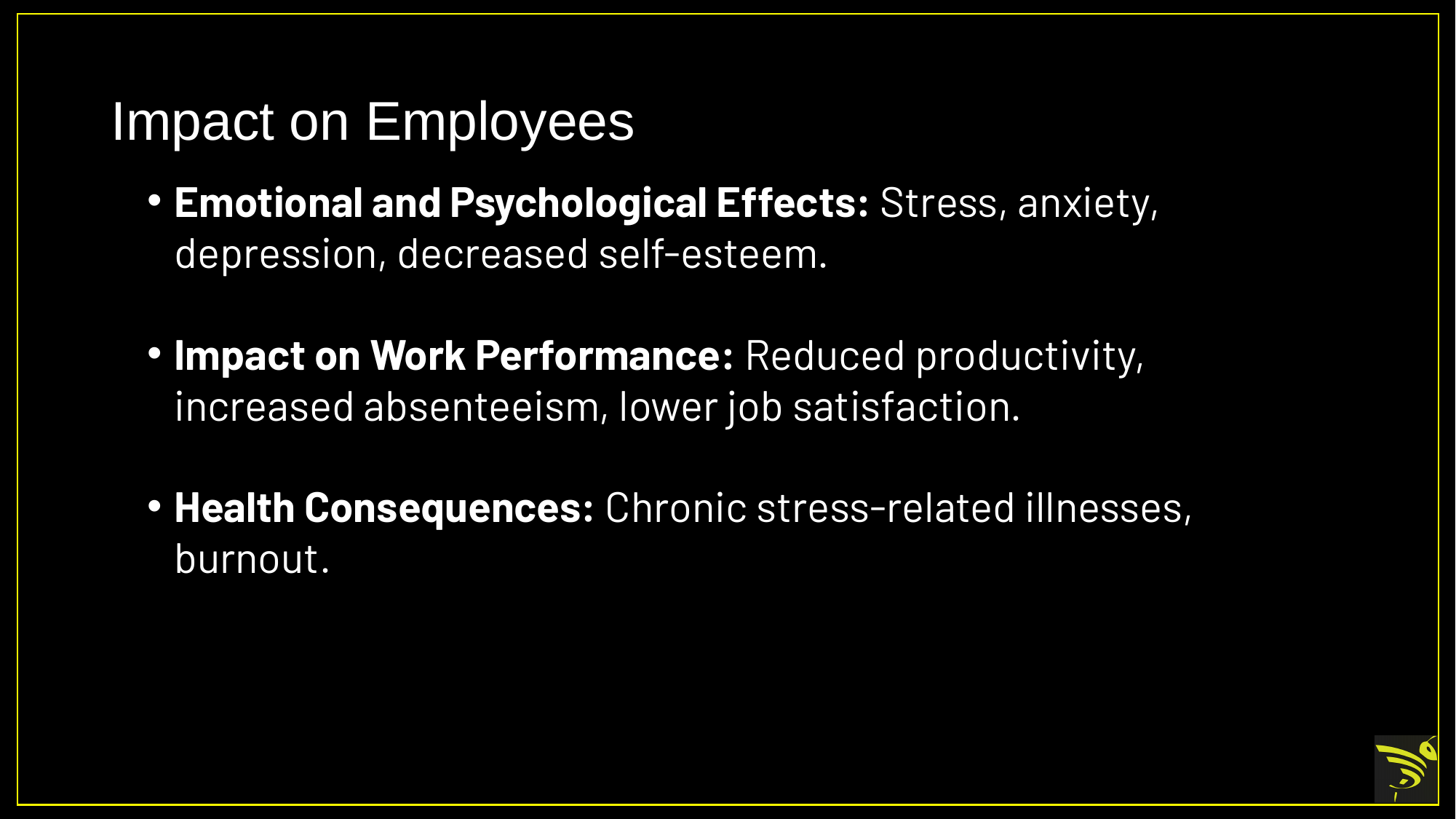

# Impact on Employees
Emotional and Psychological Effects: Stress, anxiety, depression, decreased self-esteem.

Impact on Work Performance: Reduced productivity, increased absenteeism, lower job satisfaction.

Health Consequences: Chronic stress-related illnesses, burnout.